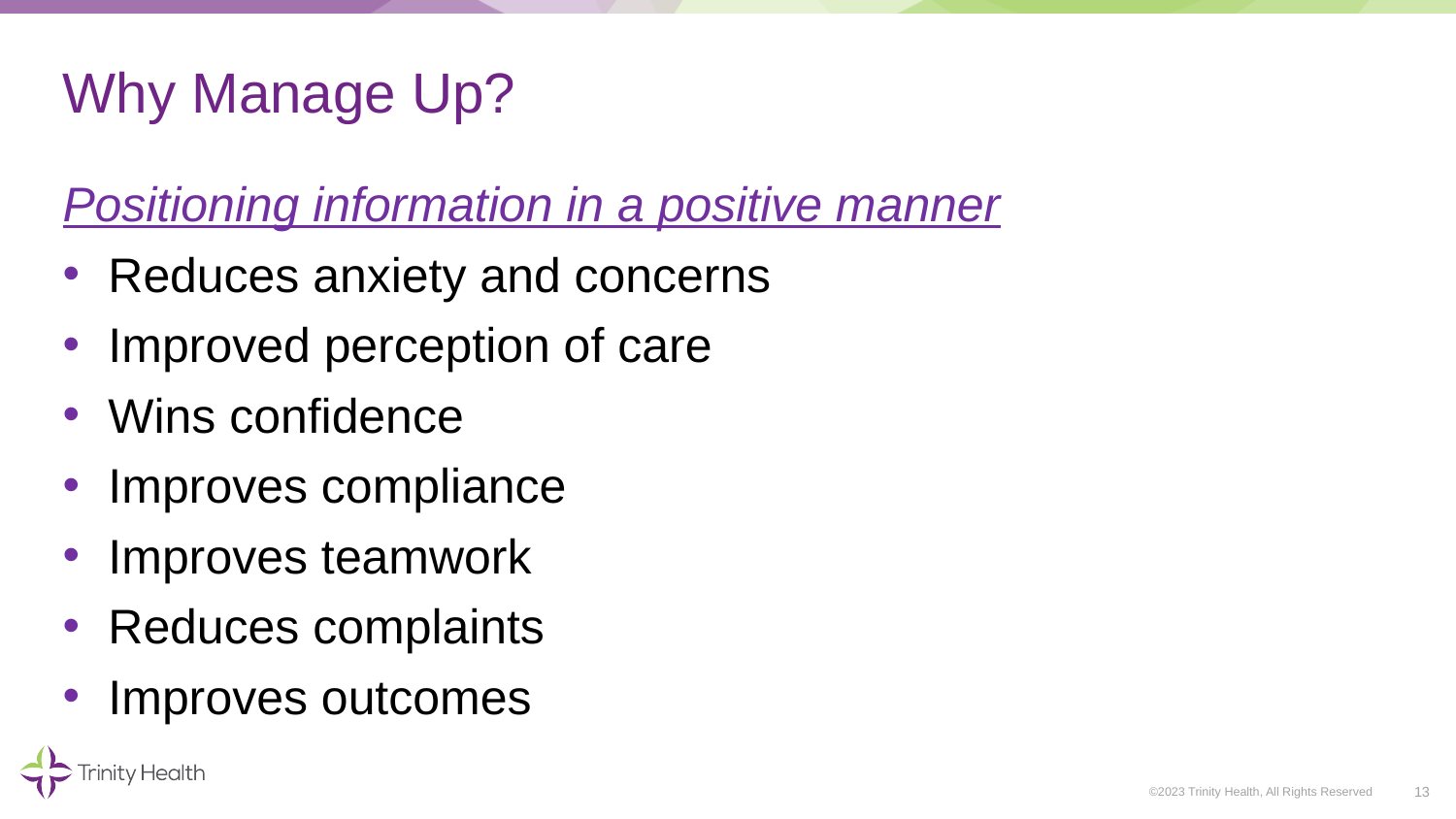

# Why Manage Up?
Positioning information in a positive manner
Reduces anxiety and concerns
Improved perception of care
Wins confidence
Improves compliance
Improves teamwork
Reduces complaints
Improves outcomes
13
©2023 Trinity Health, All Rights Reserved